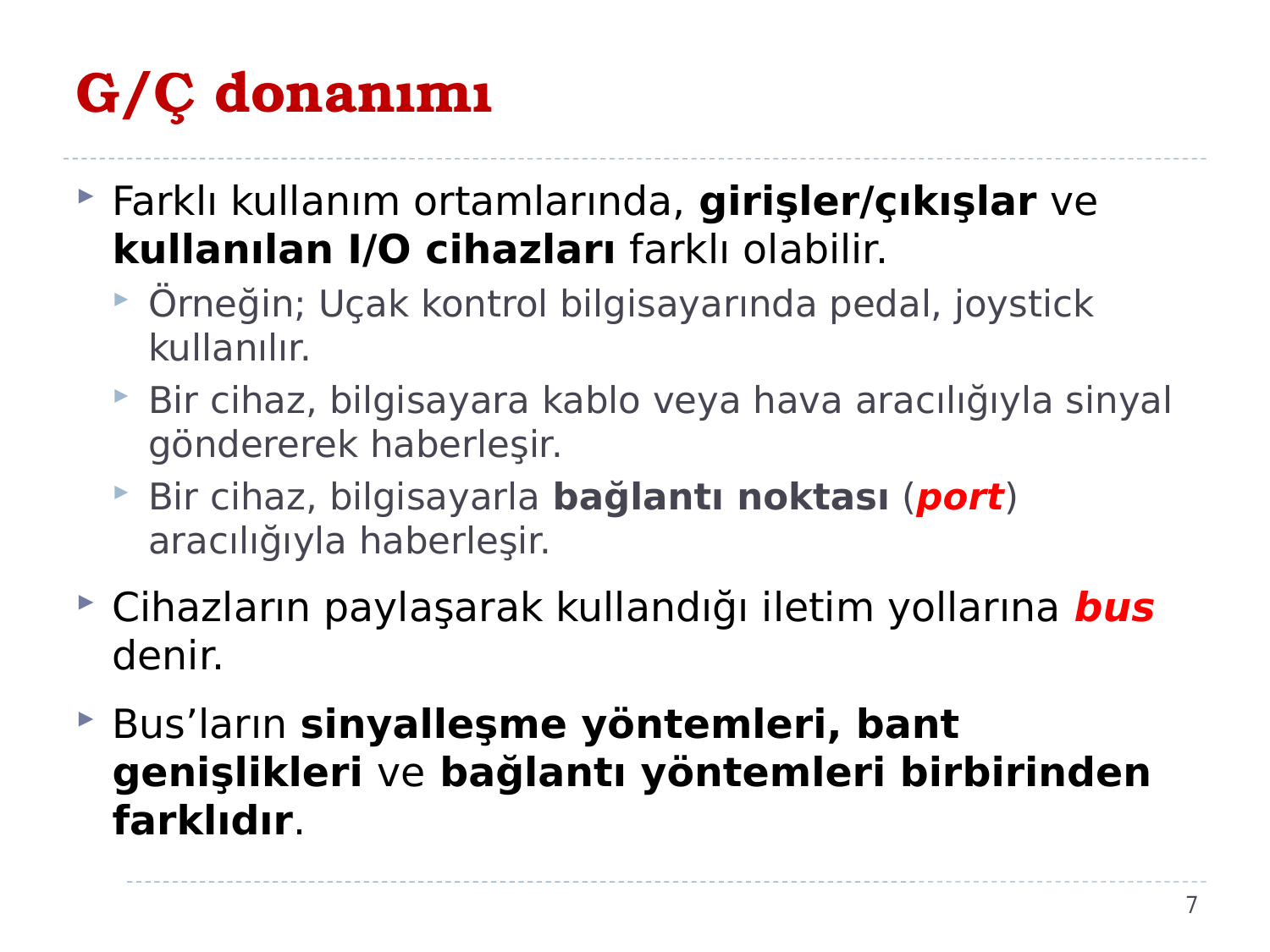

# G/Ç donanımı
Farklı kullanım ortamlarında, girişler/çıkışlar ve kullanılan I/O cihazları farklı olabilir.
Örneğin; Uçak kontrol bilgisayarında pedal, joystick kullanılır.
Bir cihaz, bilgisayara kablo veya hava aracılığıyla sinyal göndererek haberleşir.
Bir cihaz, bilgisayarla bağlantı noktası (port) aracılığıyla haberleşir.
Cihazların paylaşarak kullandığı iletim yollarına bus denir.
Bus’ların sinyalleşme yöntemleri, bant genişlikleri ve bağlantı yöntemleri birbirinden farklıdır.
7